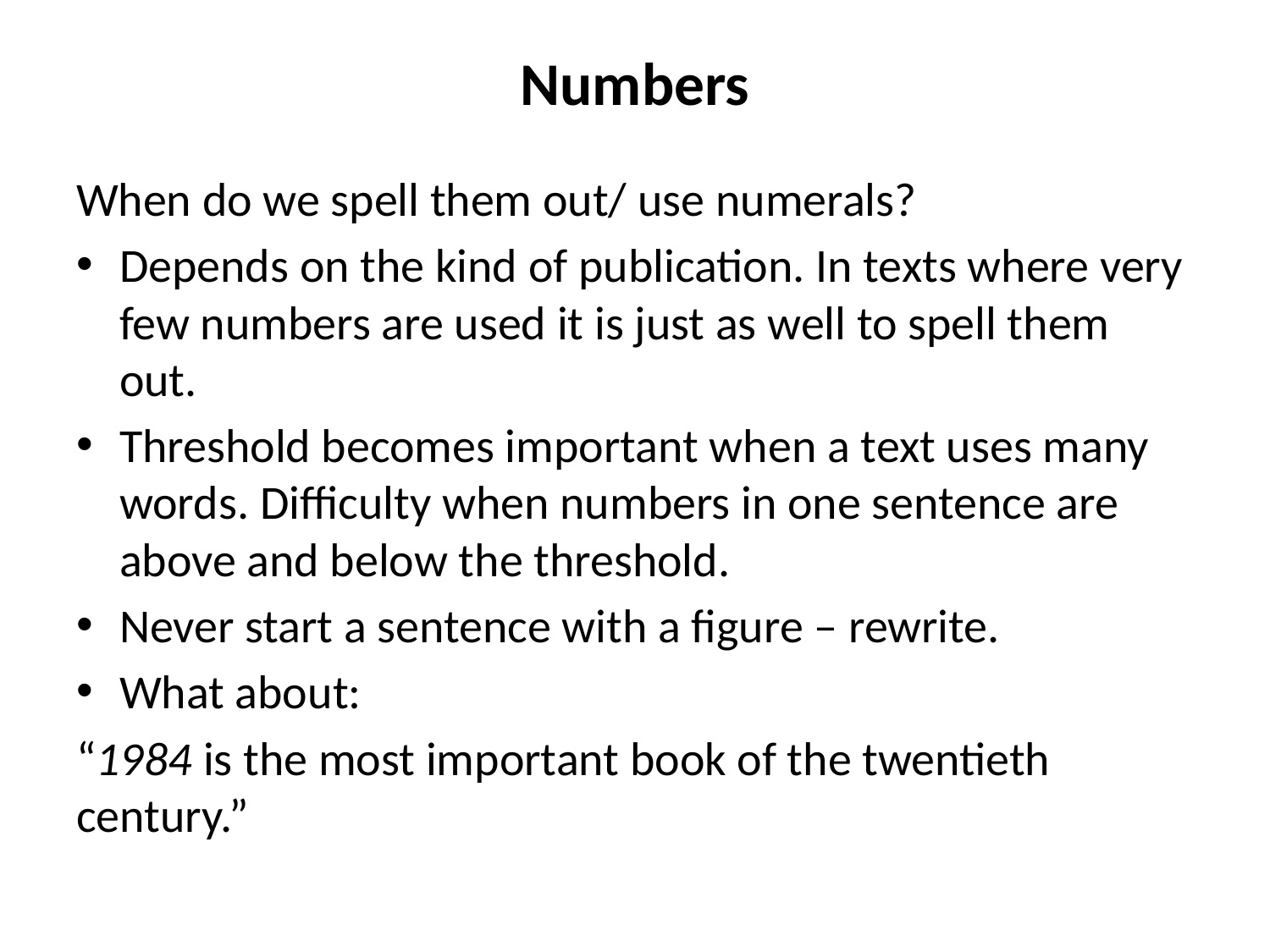

# Numbers
When do we spell them out/ use numerals?
Depends on the kind of publication. In texts where very few numbers are used it is just as well to spell them out.
Threshold becomes important when a text uses many words. Difficulty when numbers in one sentence are above and below the threshold.
Never start a sentence with a figure – rewrite.
What about:
“1984 is the most important book of the twentieth century.”